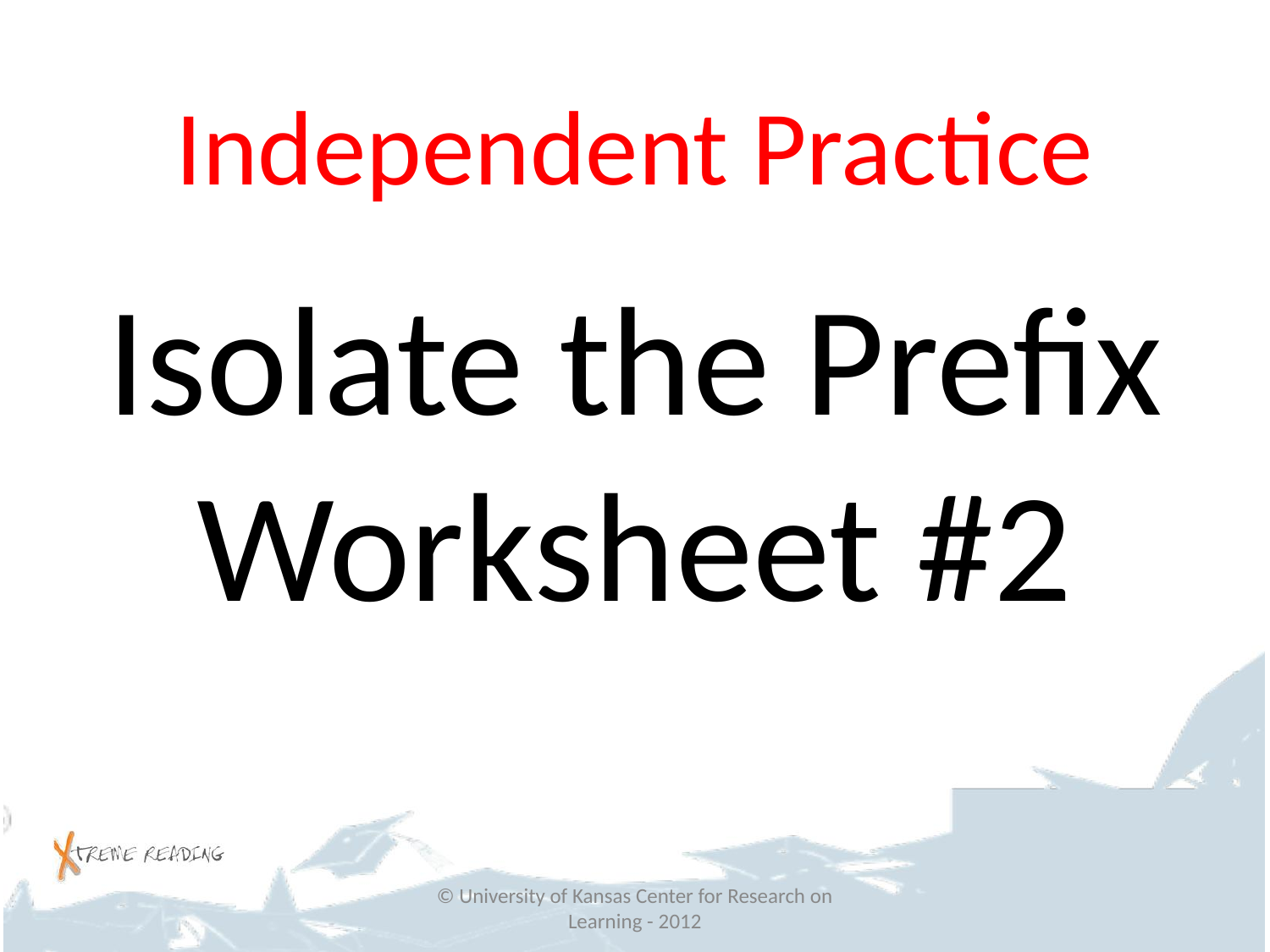

# Independent Practice
Isolate the Prefix Worksheet #2

© University of Kansas Center for Research on Learning - 2012